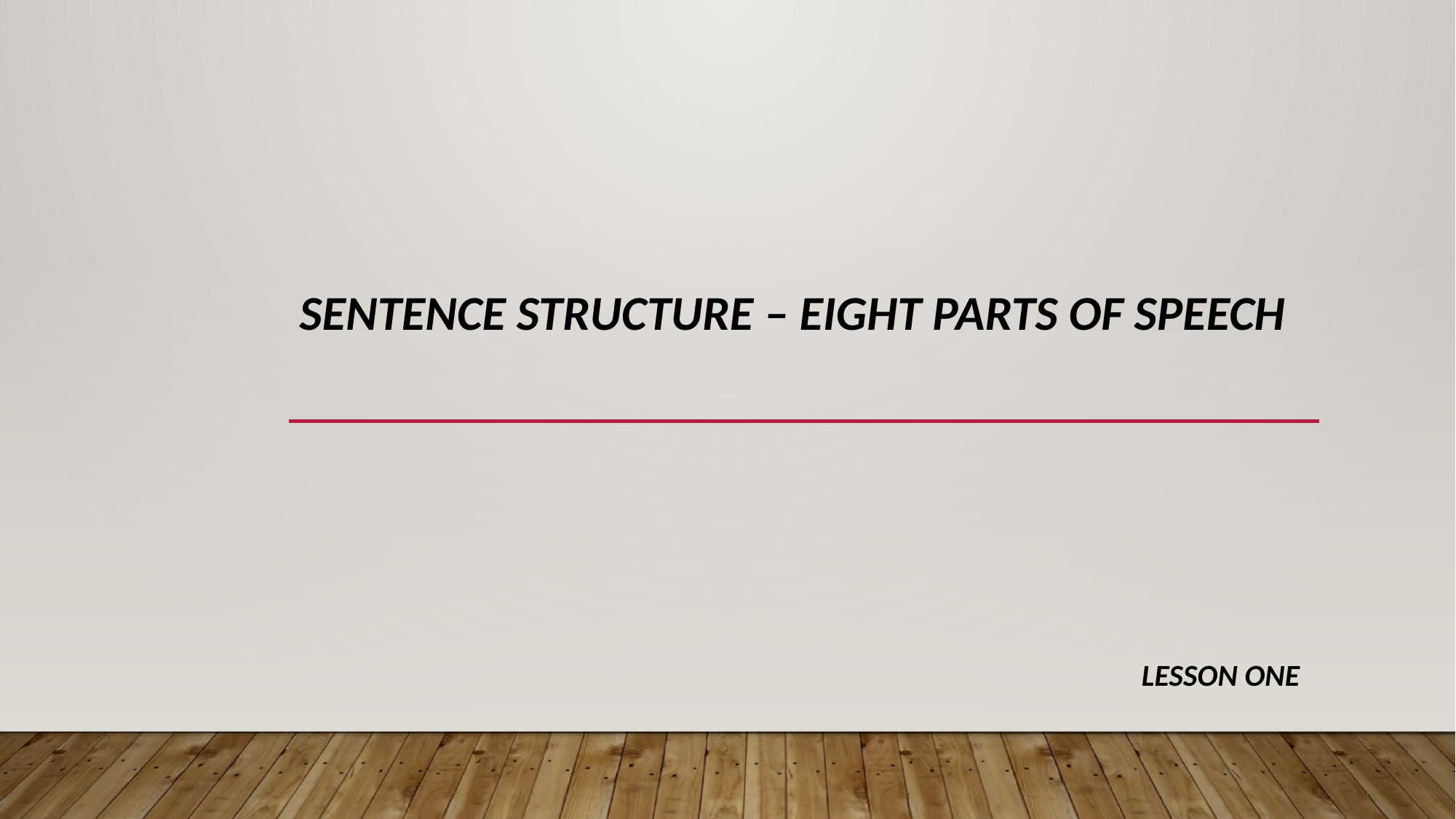

# Sentence structure – Eight parts of speech
Lesson One